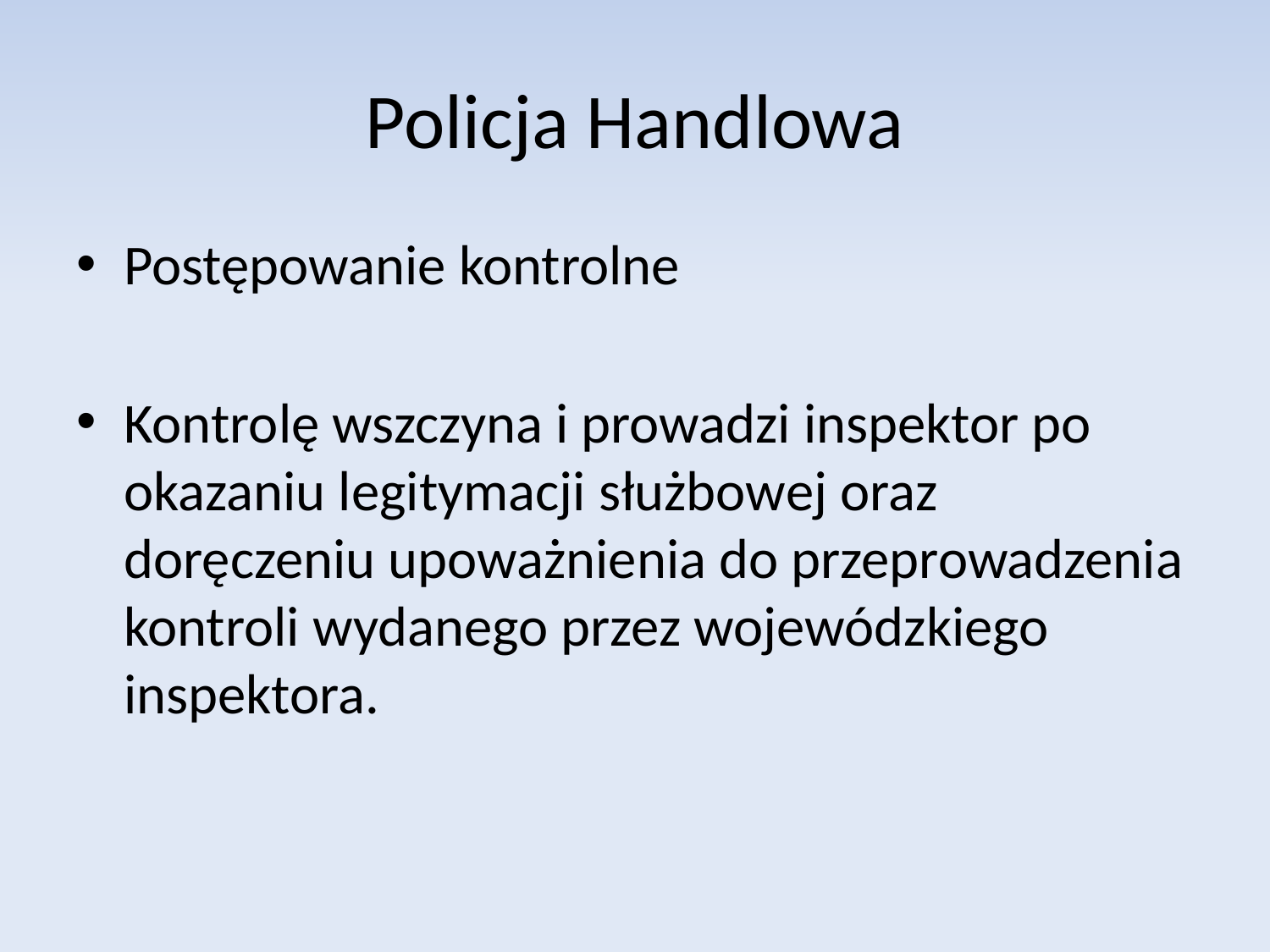

# Policja Handlowa
Postępowanie kontrolne

Kontrolę wszczyna i prowadzi inspektor po okazaniu legitymacji służbowej oraz doręczeniu upoważnienia do przeprowadzenia kontroli wydanego przez wojewódzkiego inspektora.